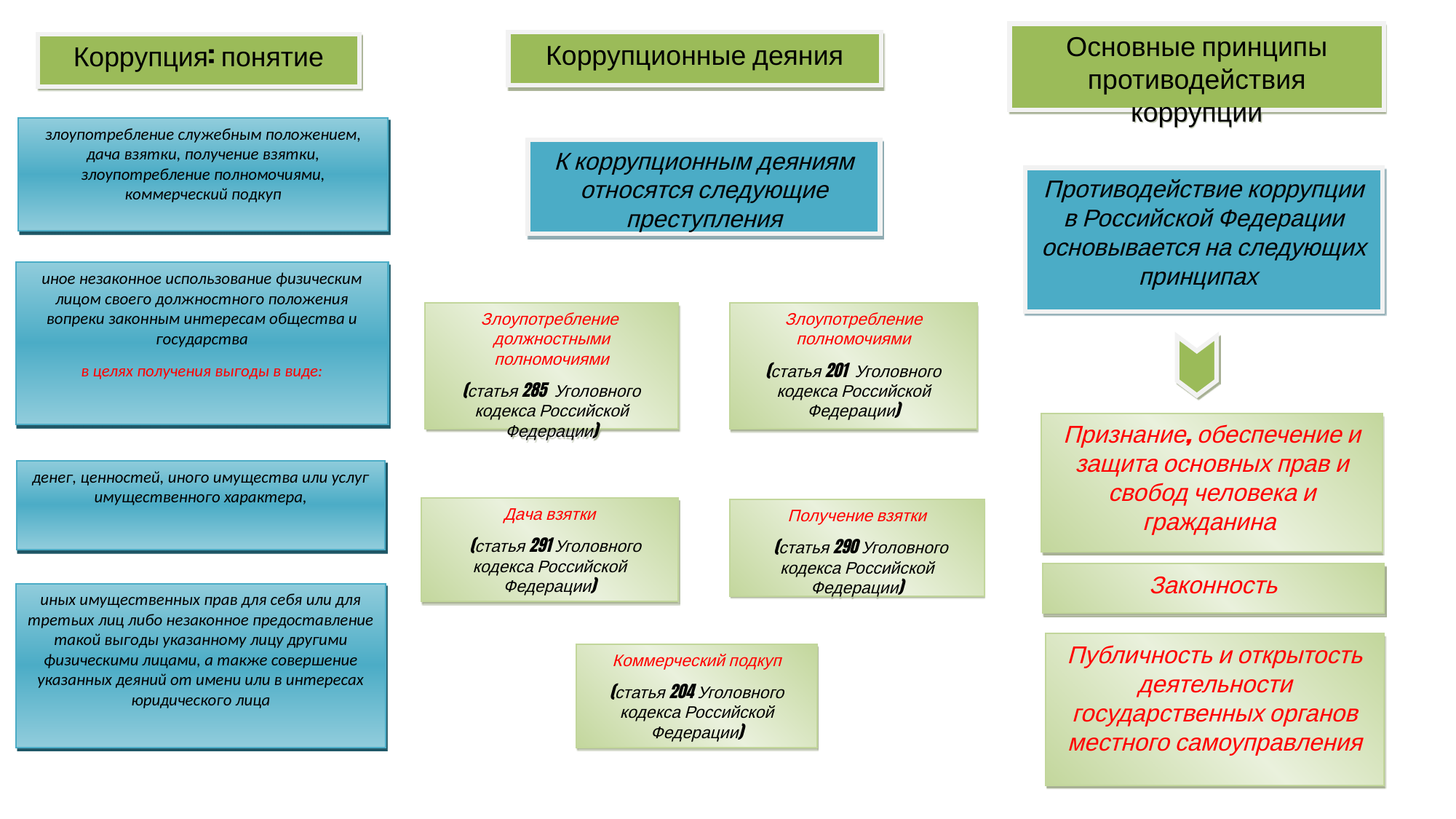

Основные принципы противодействия коррупции
Коррупционные деяния
Коррупция: понятие
злоупотребление служебным положением, дача взятки, получение взятки, злоупотребление полномочиями, коммерческий подкуп
К коррупционным деяниям относятся следующие преступления
Противодействие коррупции в Российской Федерации основывается на следующих принципах
иное незаконное использование физическим лицом своего должностного положения вопреки законным интересам общества и государства
в целях получения выгоды в виде:

Злоупотребление  должностными полномочиями
(статья 285  Уголовного кодекса Российской Федерации)

Злоупотребление полномочиями
(статья 201  Уголовного кодекса Российской Федерации)

Признание, обеспечение и защита основных прав и свобод человека и гражданина
денег, ценностей, иного имущества или услуг имущественного характера,
Дача взятки
   (статья 291 Уголовного кодекса Российской Федерации)
Получение взятки
  (статья 290 Уголовного кодекса Российской Федерации)
Законность
иных имущественных прав для себя или для третьих лиц либо незаконное предоставление такой выгоды указанному лицу другими физическими лицами, а также совершение указанных деяний от имени или в интересах юридического лица
Публичность и открытость деятельности государственных органов местного самоуправления
Коммерческий подкуп
(статья 204 Уголовного кодекса Российской Федерации)